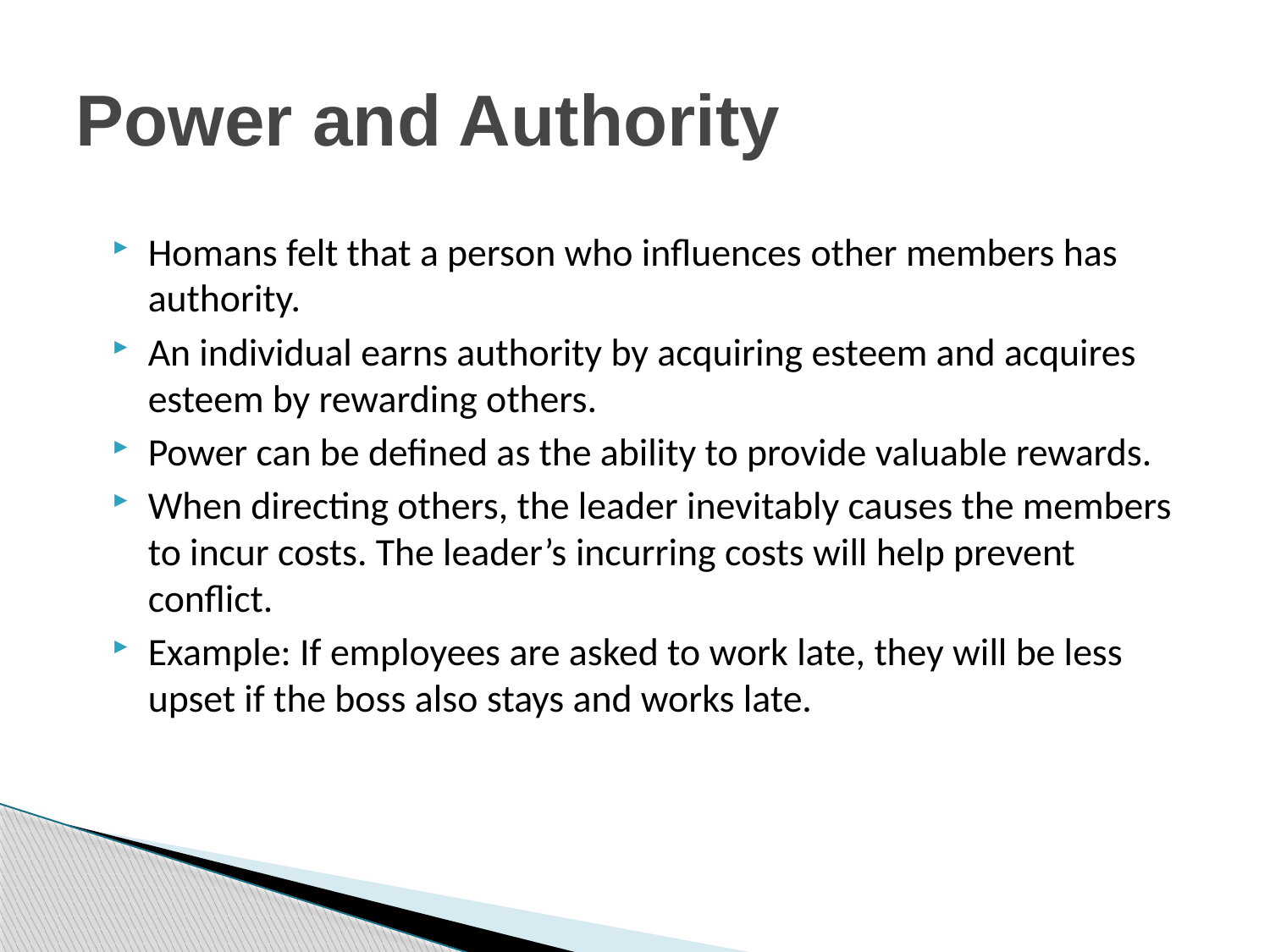

# Power and Authority
Homans felt that a person who influences other members has authority.
An individual earns authority by acquiring esteem and acquires esteem by rewarding others.
Power can be defined as the ability to provide valuable rewards.
When directing others, the leader inevitably causes the members to incur costs. The leader’s incurring costs will help prevent conflict.
Example: If employees are asked to work late, they will be less upset if the boss also stays and works late.